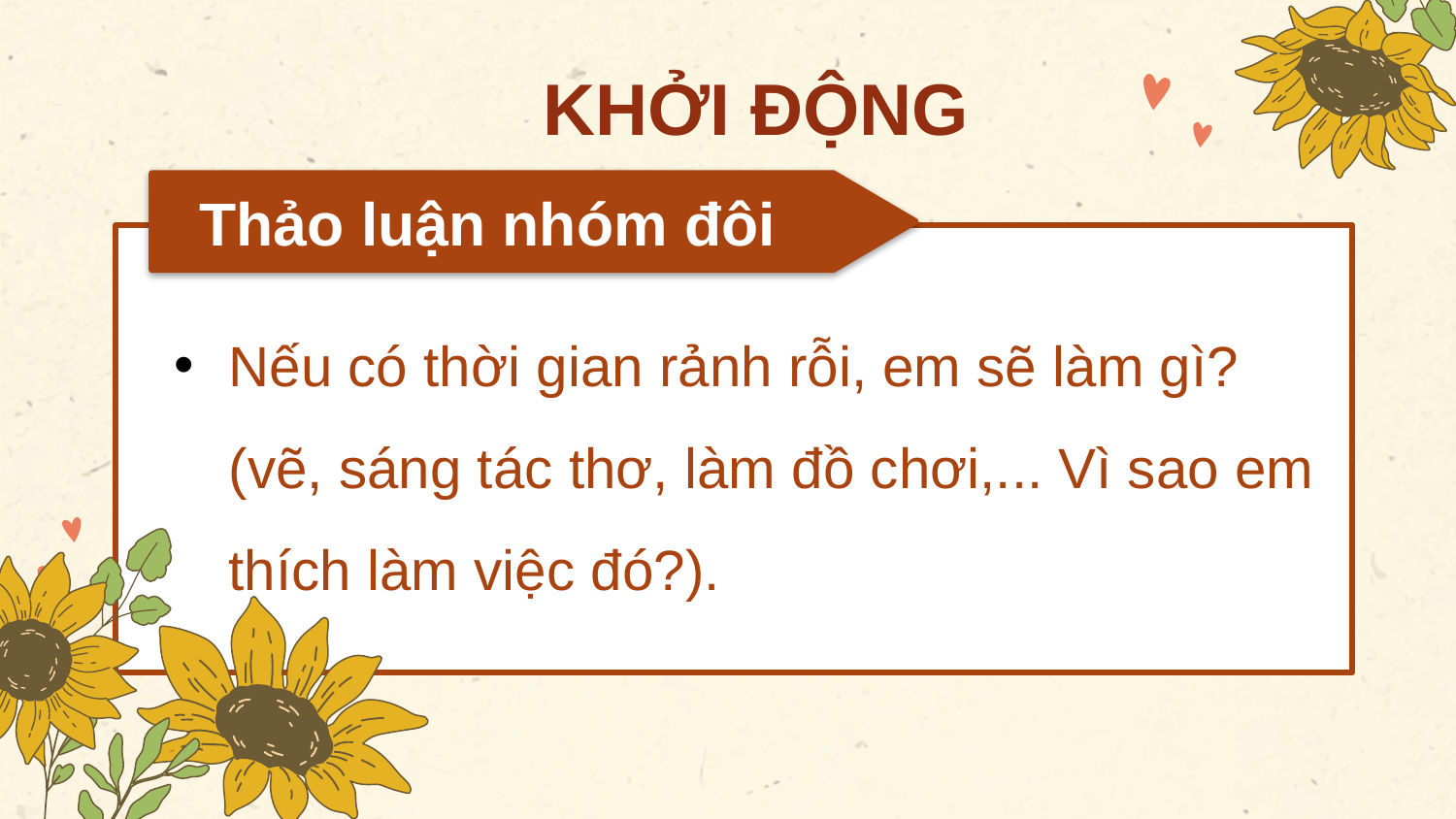

KHỞI ĐỘNG

  Thảo luận nhóm đôi
Nếu có thời gian rảnh rỗi, em sẽ làm gì? (vẽ, sáng tác thơ, làm đồ chơi,... Vì sao em thích làm việc đó?).